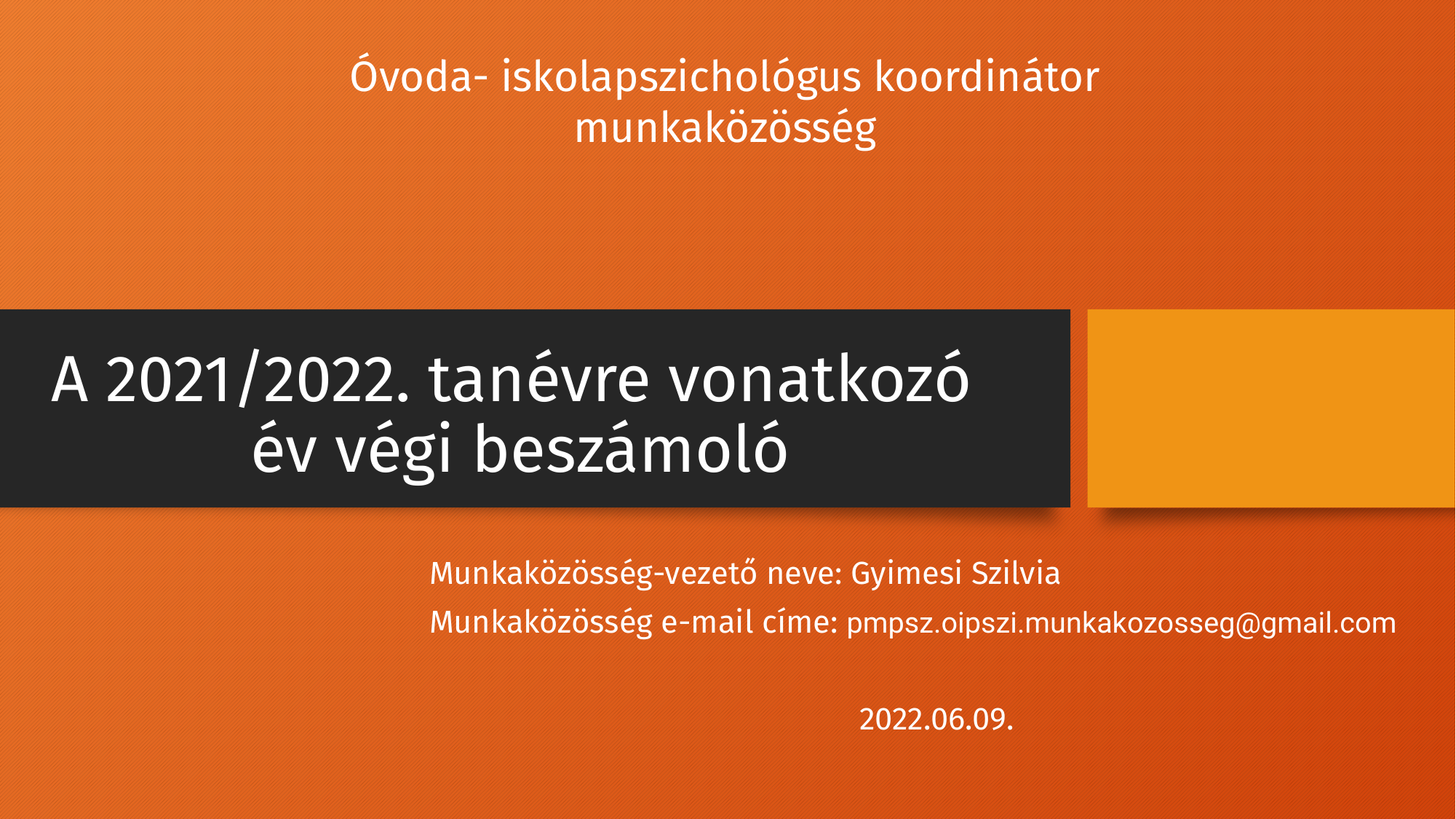

Óvoda- iskolapszichológus koordinátor munkaközösség
# A 2021/2022. tanévre vonatkozó év végi beszámoló
Munkaközösség-vezető neve: Gyimesi Szilvia
Munkaközösség e-mail címe: pmpsz.oipszi.munkakozosseg@gmail.com

2022.06.09.